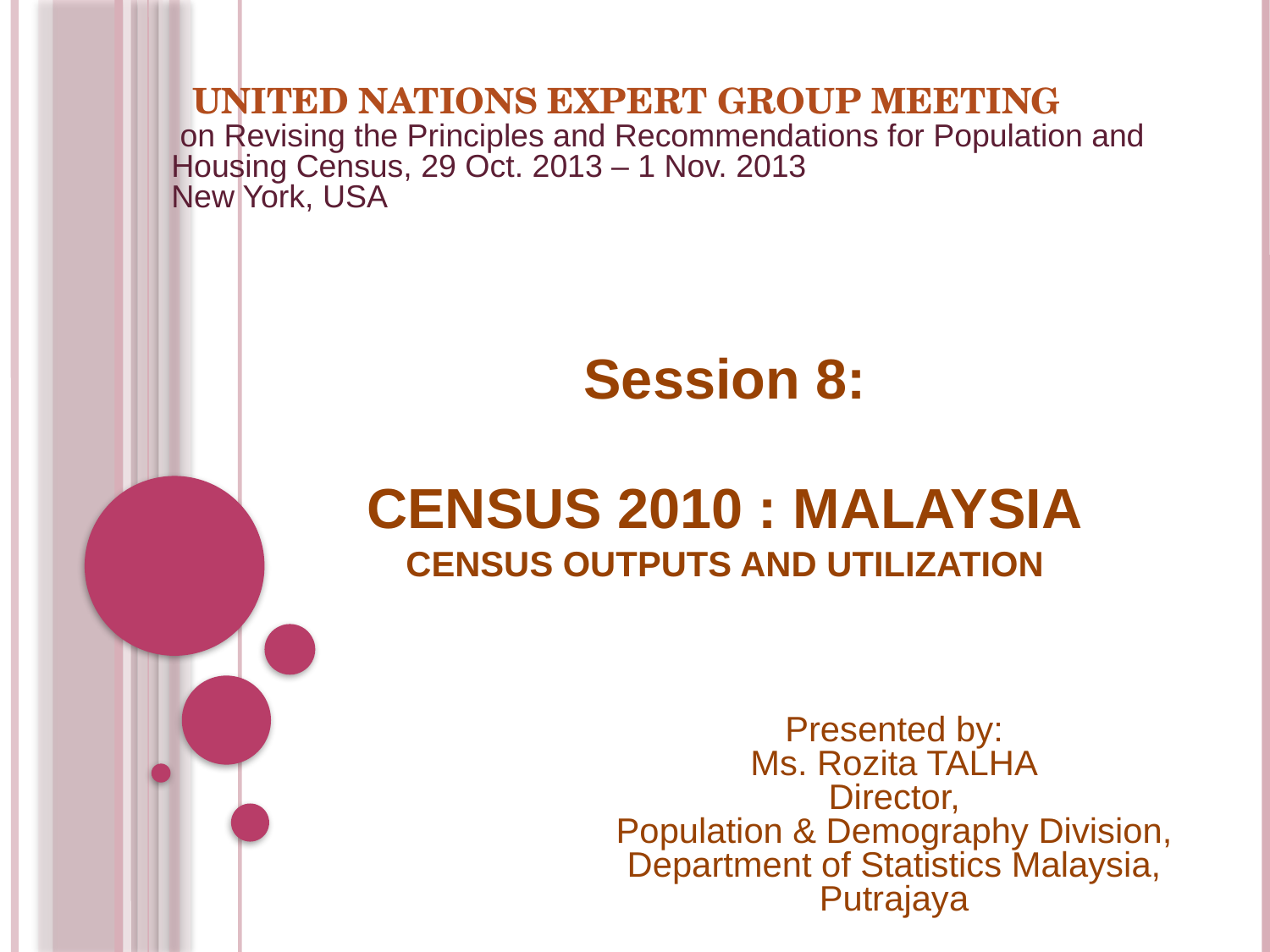

# United Nations Expert Group Meeting
 on Revising the Principles and Recommendations for Population and Housing Census, 29 Oct. 2013 – 1 Nov. 2013
New York, USA
Session 8:

CENSUS 2010 : MALAYSIA
CENSUS OUTPUTS AND UTILIZATION
Presented by:
Ms. Rozita TALHA
Director,
Population & Demography Division, Department of Statistics Malaysia,
Putrajaya